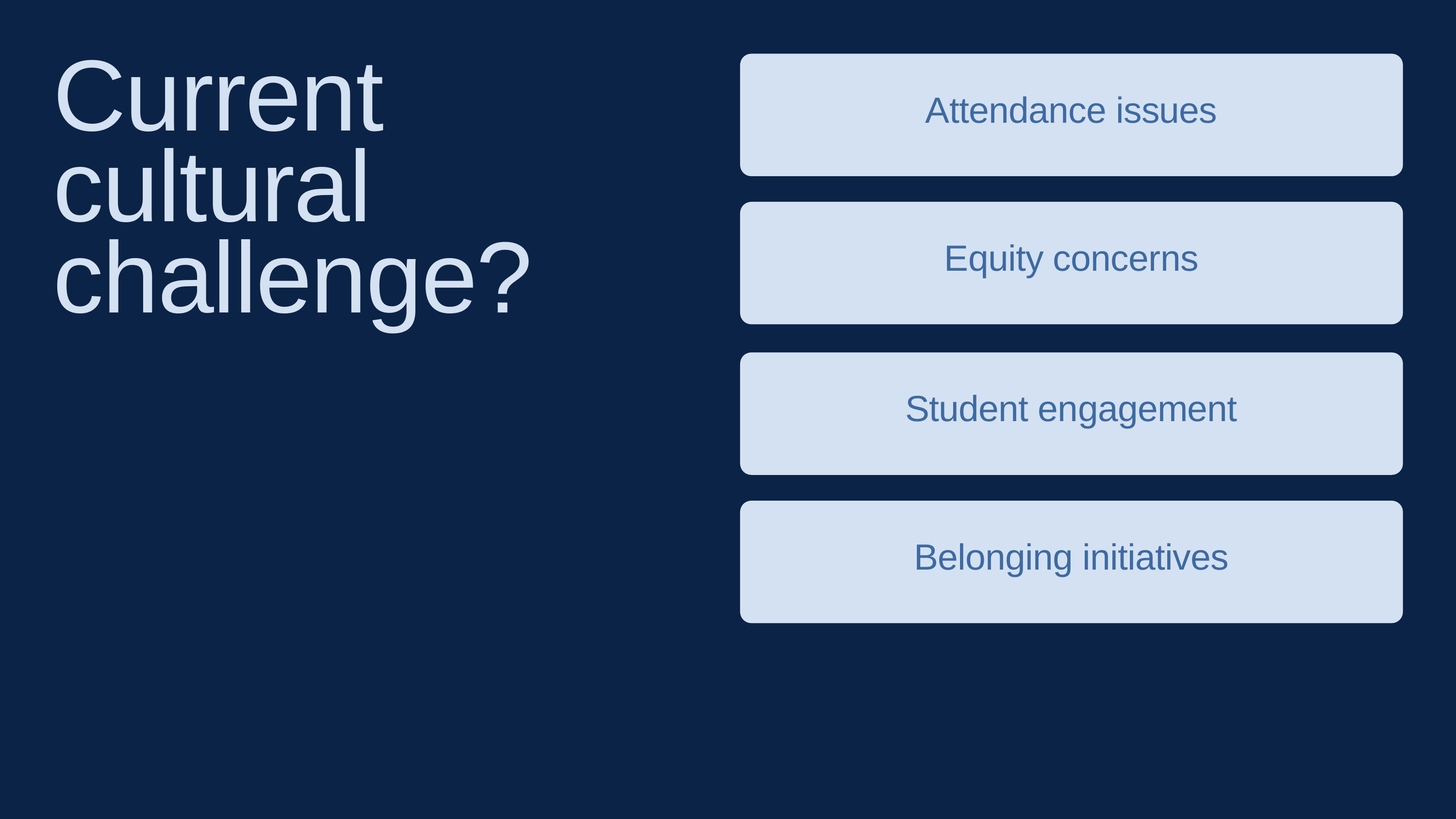

Current cultural challenge?
Attendance issues

Equity concerns

Student engagement

Belonging initiatives